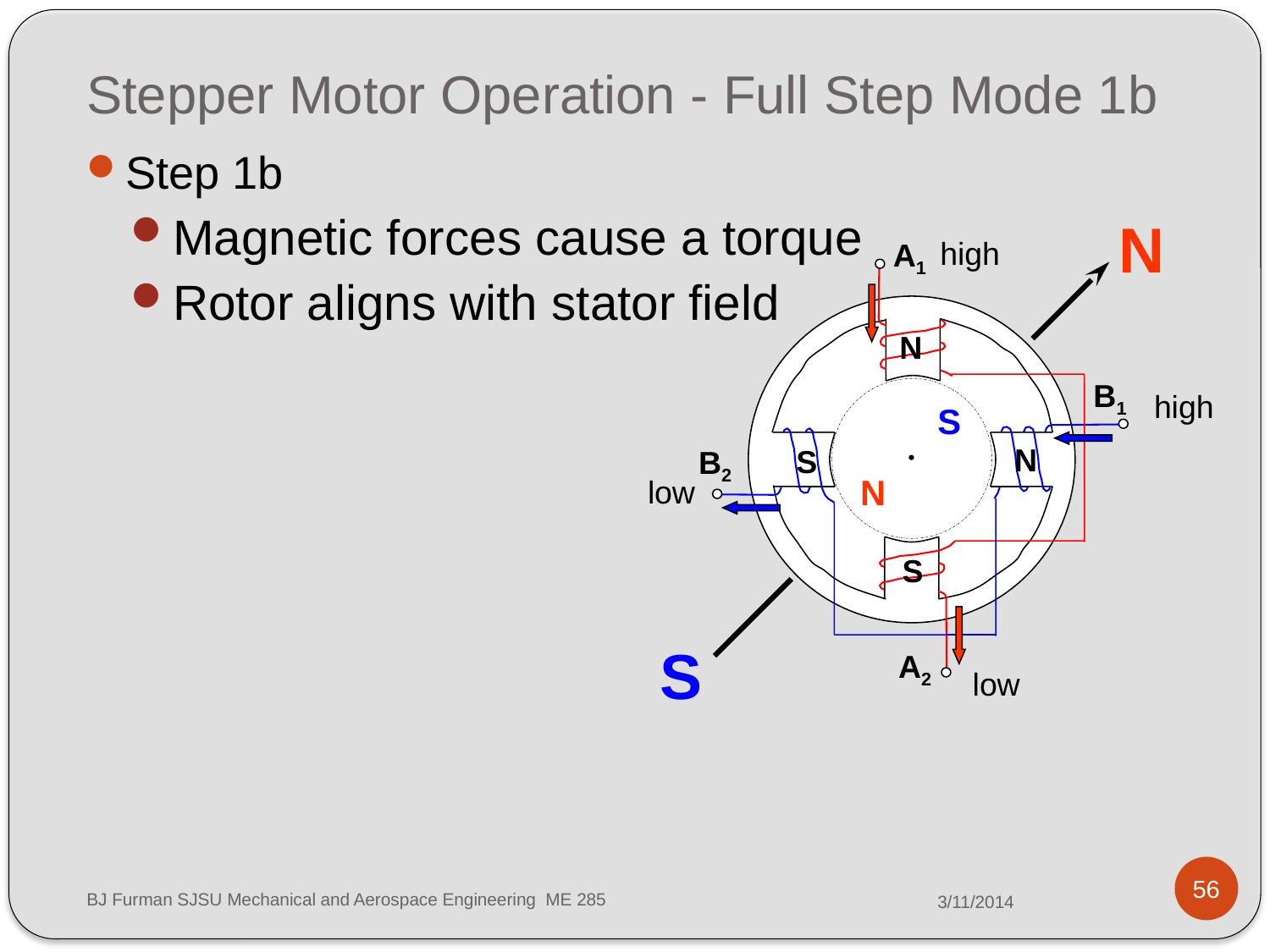

# Stepper Motor Operation - Full Step Mode 1b
Step 1b
Magnetic forces cause a torque
Rotor aligns with stator field
N
high
A1

B1

B2

A2

N

N
S

S

high
S

N
low

S
low
56
BJ Furman SJSU Mechanical and Aerospace Engineering  ME 285
3/11/2014